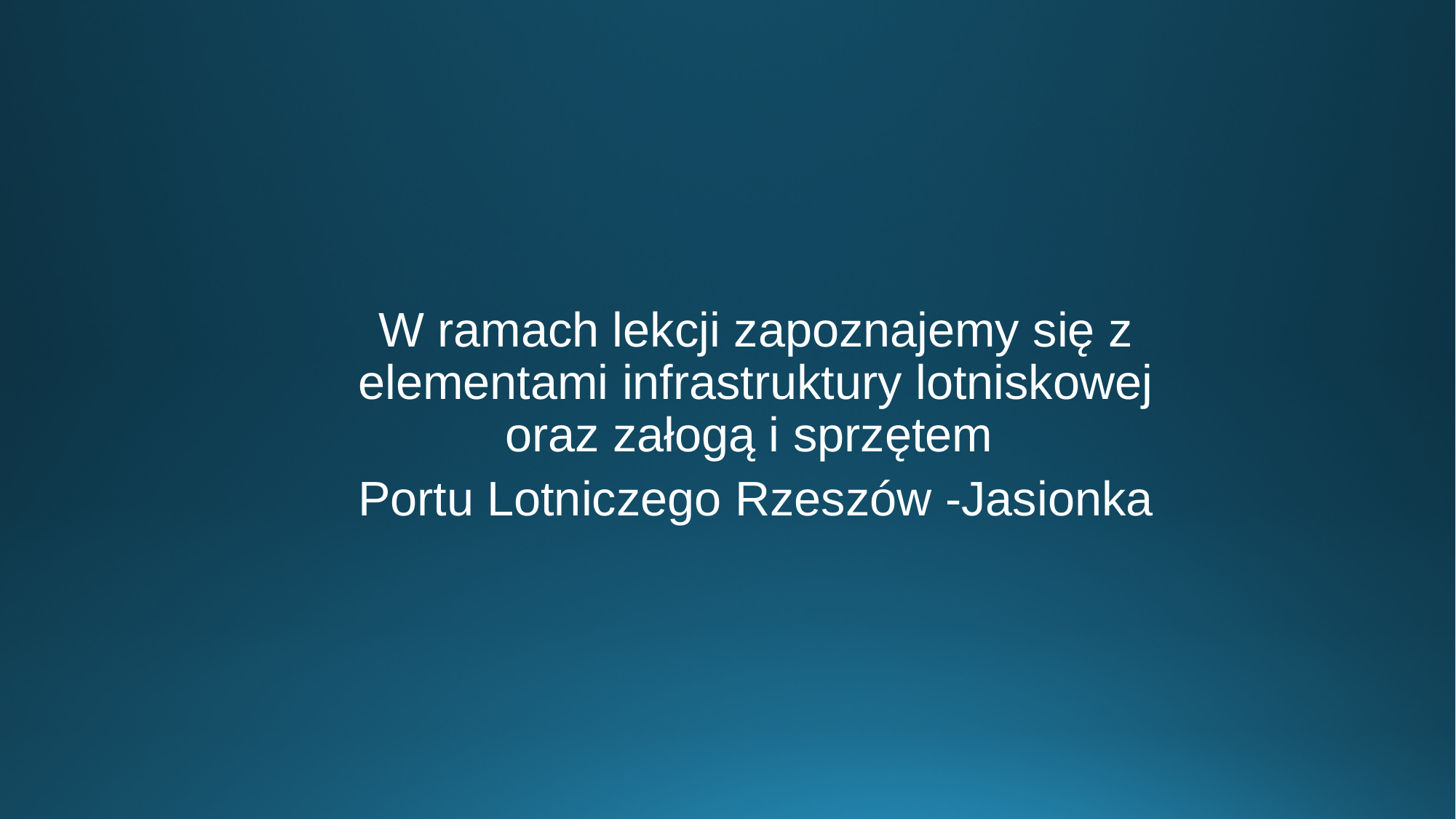

W ramach lekcji zapoznajemy się z elementami infrastruktury lotniskowej oraz załogą i sprzętem
Portu Lotniczego Rzeszów -Jasionka